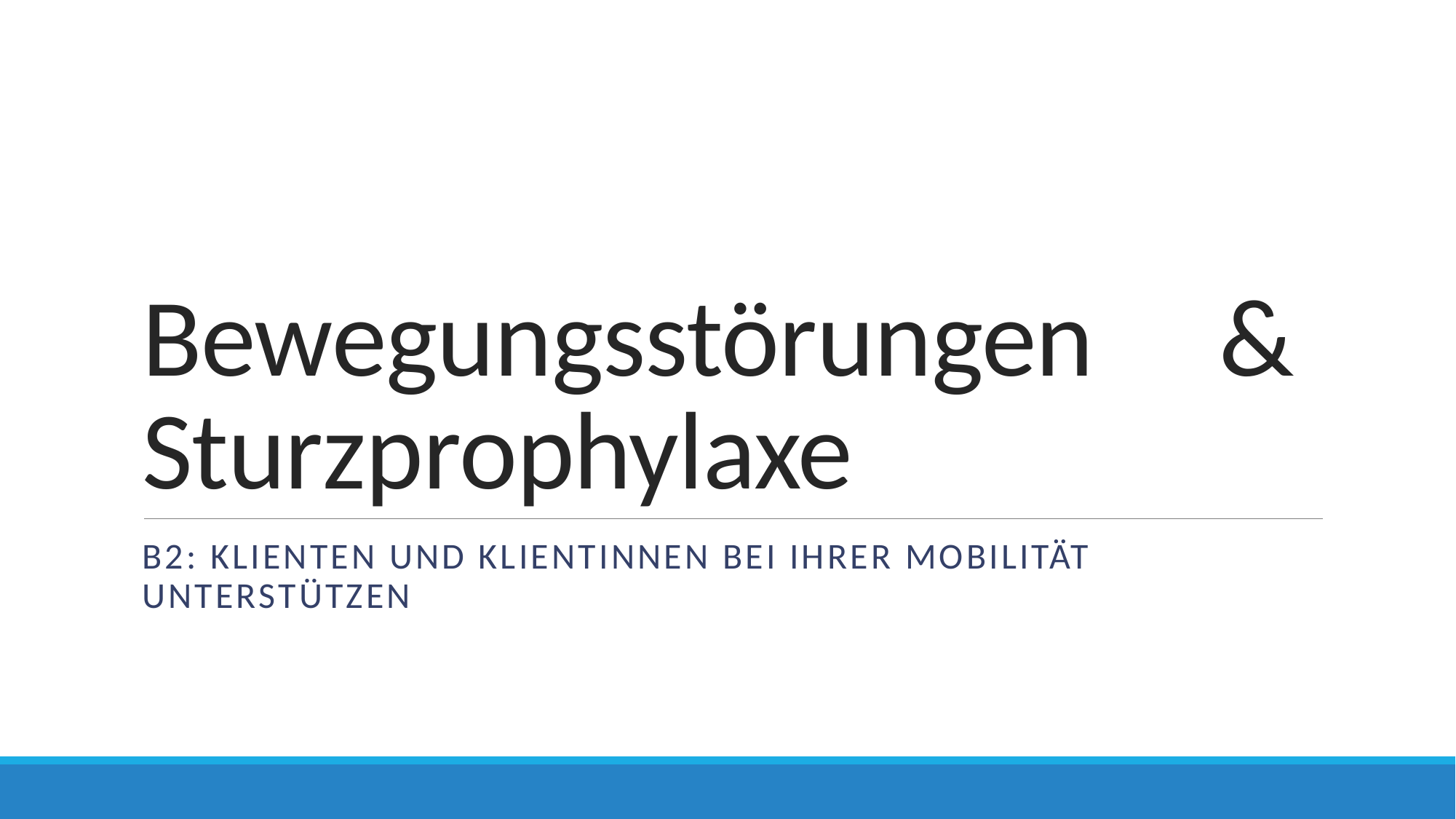

# Bewegungsstörungen & Sturzprophylaxe
B2: Klienten und Klientinnen bei ihrer Mobilität unterstützen